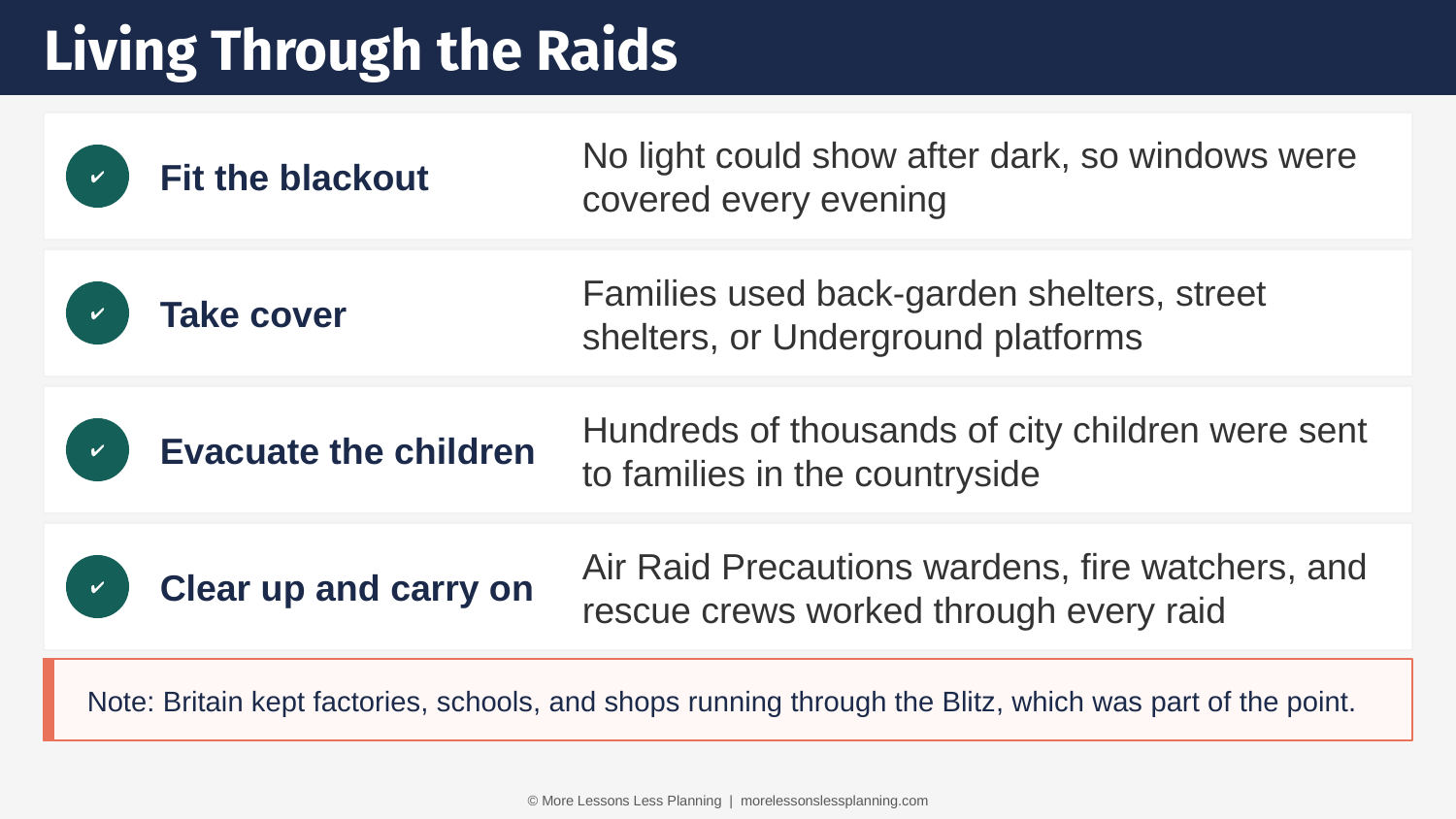

Living Through the Raids

Fit the blackout
No light could show after dark, so windows were covered every evening

✔

Take cover
Families used back-garden shelters, street shelters, or Underground platforms

✔

Evacuate the children
Hundreds of thousands of city children were sent to families in the countryside

✔

Clear up and carry on
Air Raid Precautions wardens, fire watchers, and rescue crews worked through every raid

✔

Note: Britain kept factories, schools, and shops running through the Blitz, which was part of the point.
© More Lessons Less Planning  |  morelessonslessplanning.com